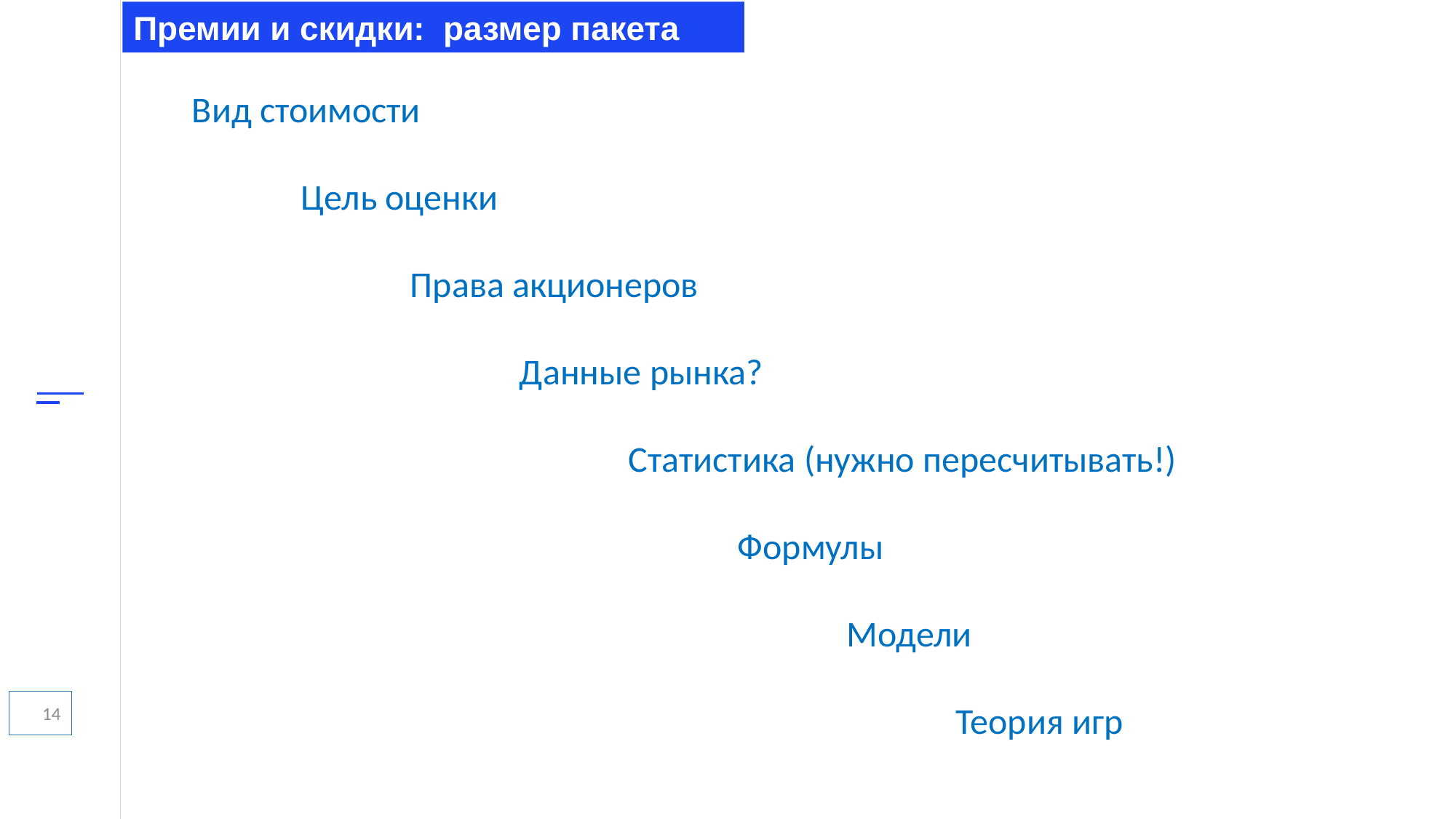

Премии и скидки:  размер пакета
Вид стоимости

	Цель оценки

		Права акционеров

			Данные рынка?

				Статистика (нужно пересчитывать!)

					Формулы

						Модели

							Теория игр

14